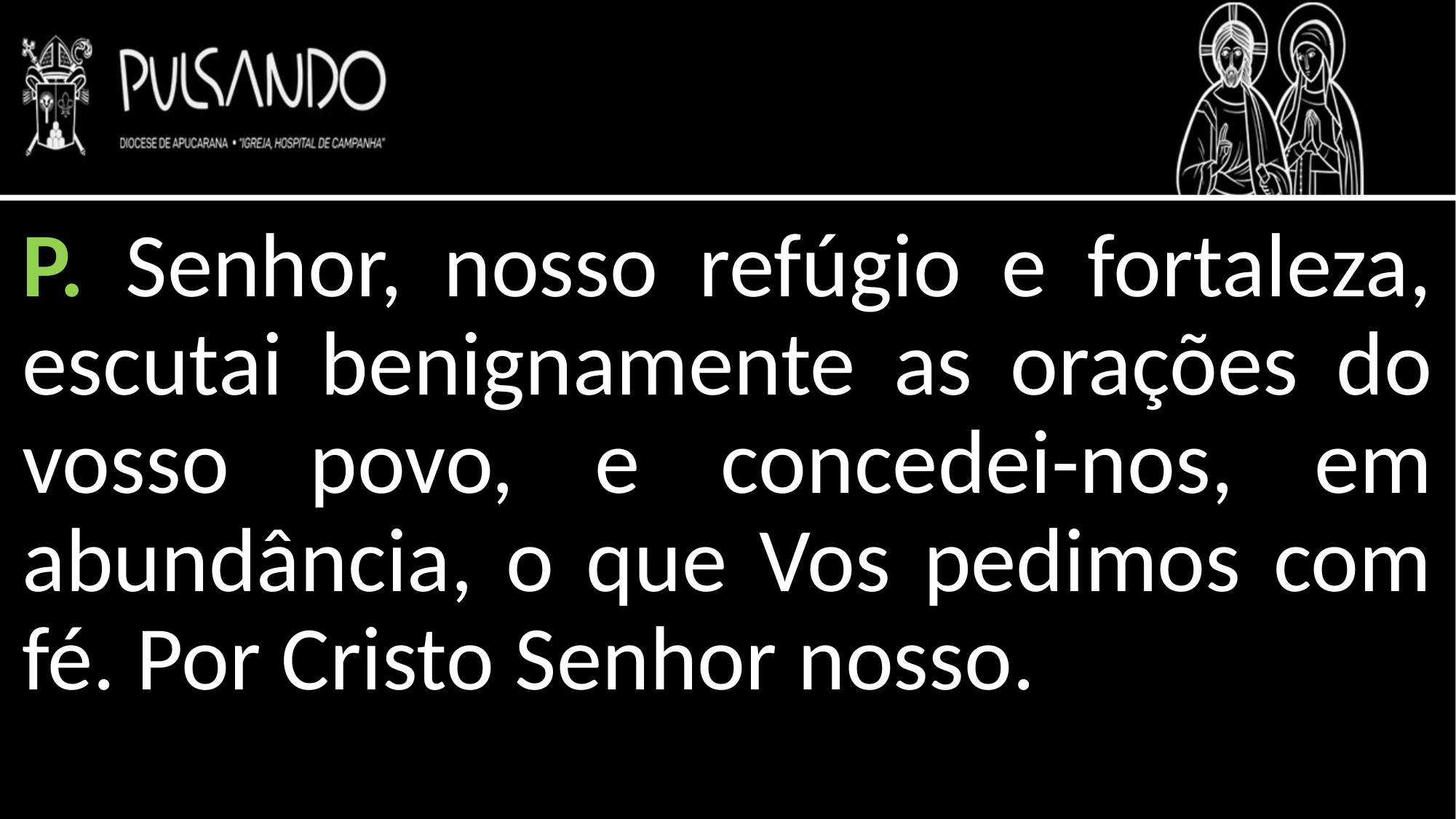

P. Senhor, nosso refúgio e fortaleza, escutai benignamente as orações do vosso povo, e concedei-nos, em abundância, o que Vos pedimos com fé. Por Cristo Senhor nosso.